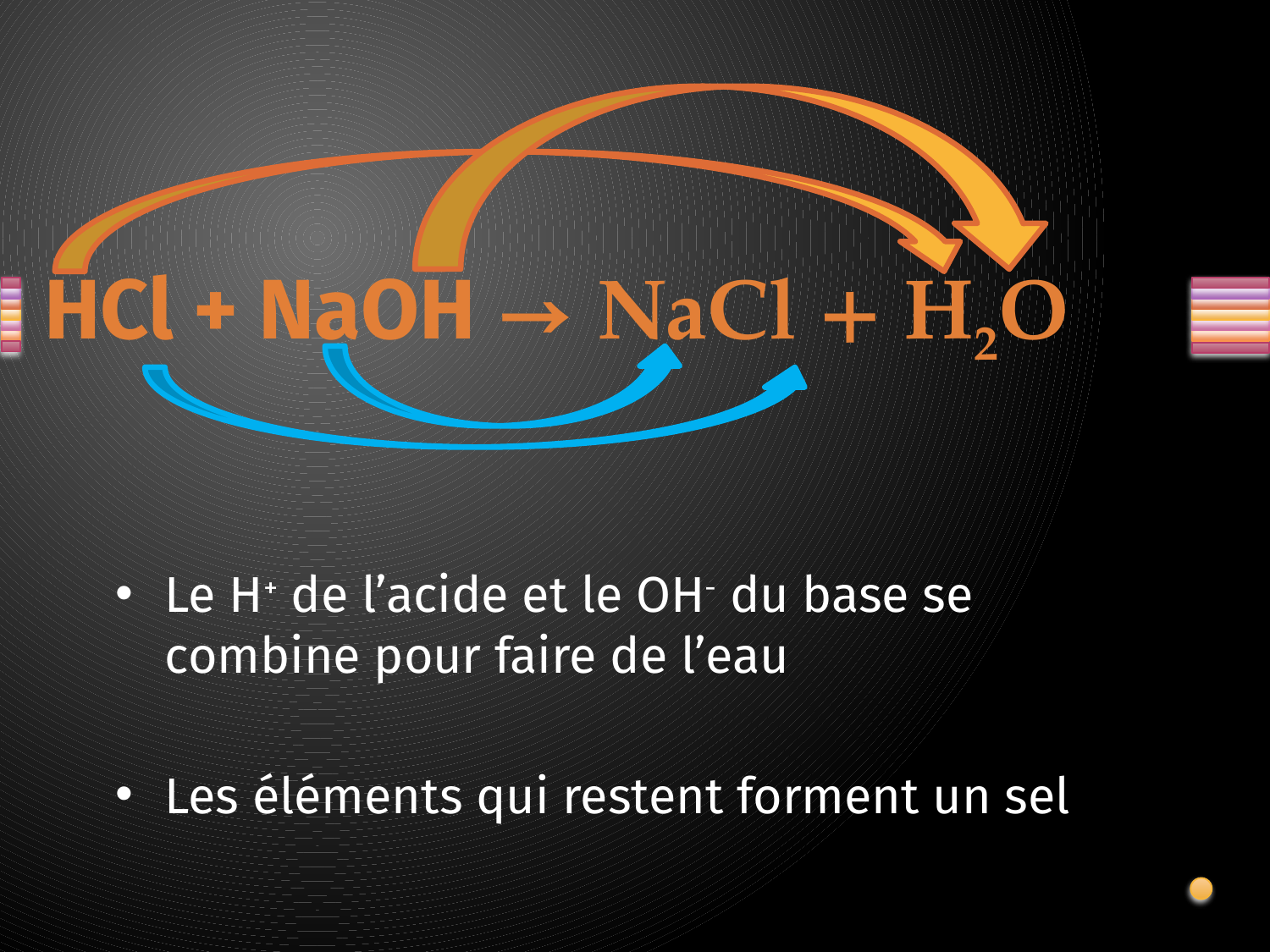

# HCl + NaOH → NaCl + H2O

Le H+ de l’acide et le OH- du base se combine pour faire de l’eau

Les éléments qui restent forment un sel